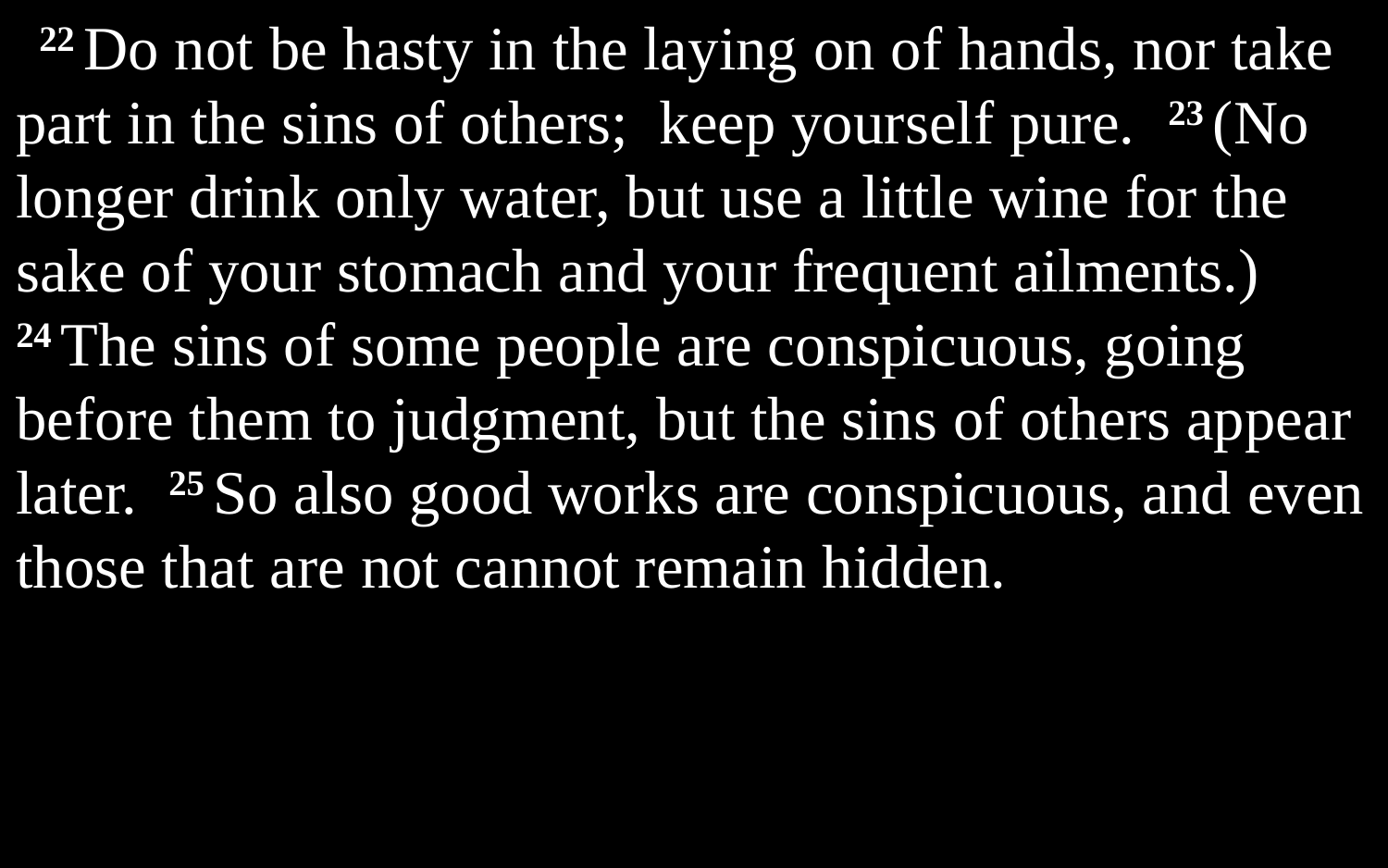

22 Do not be hasty in the laying on of hands, nor take part in the sins of others;  keep yourself pure.  23 (No longer drink only water, but use a little wine for the sake of your stomach and your frequent ailments.)  24 The sins of some people are conspicuous, going before them to judgment, but the sins of others appear later.  25 So also good works are conspicuous, and even those that are not cannot remain hidden.